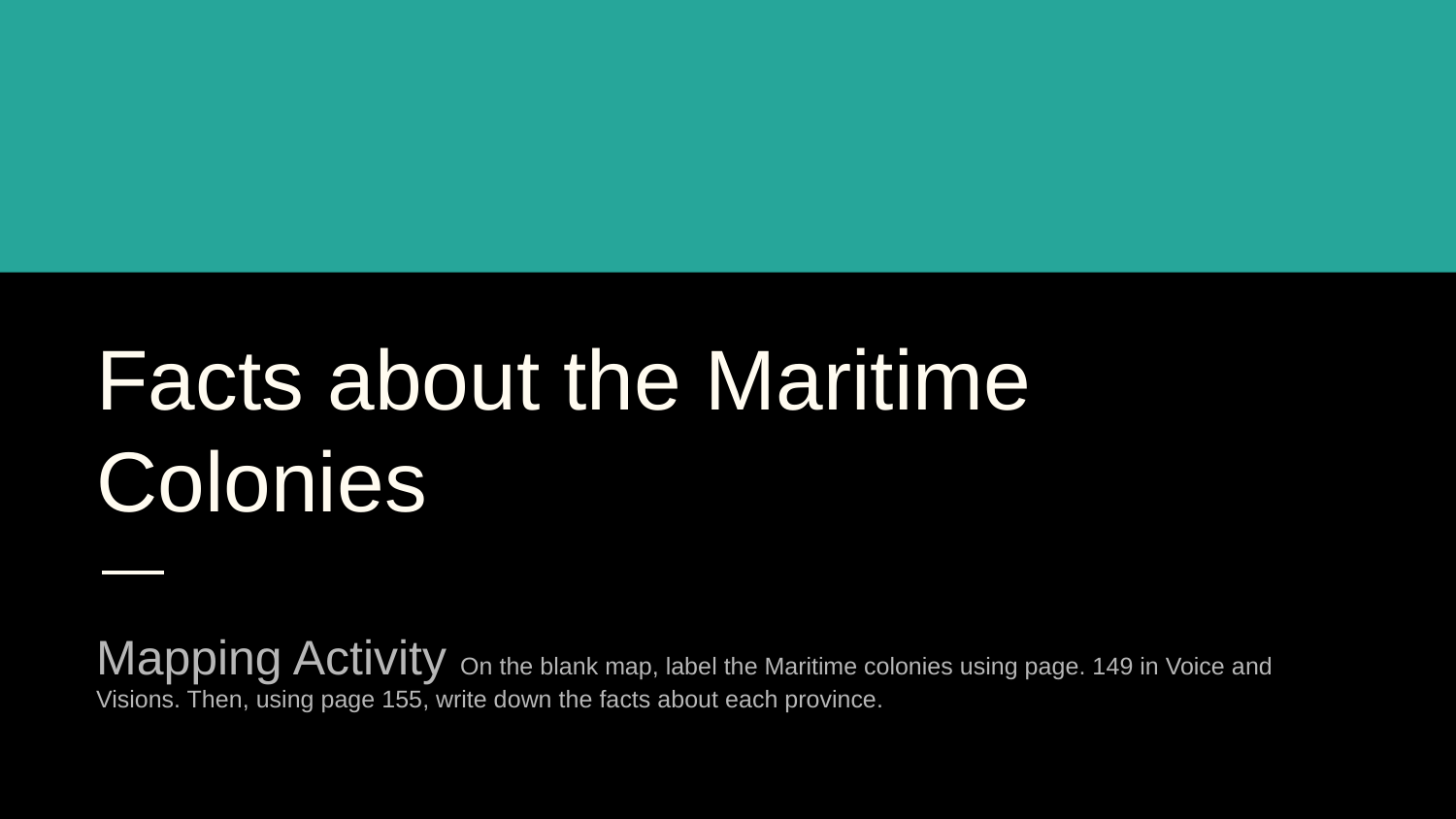

# Facts about the Maritime Colonies
Mapping Activity On the blank map, label the Maritime colonies using page. 149 in Voice and Visions. Then, using page 155, write down the facts about each province.